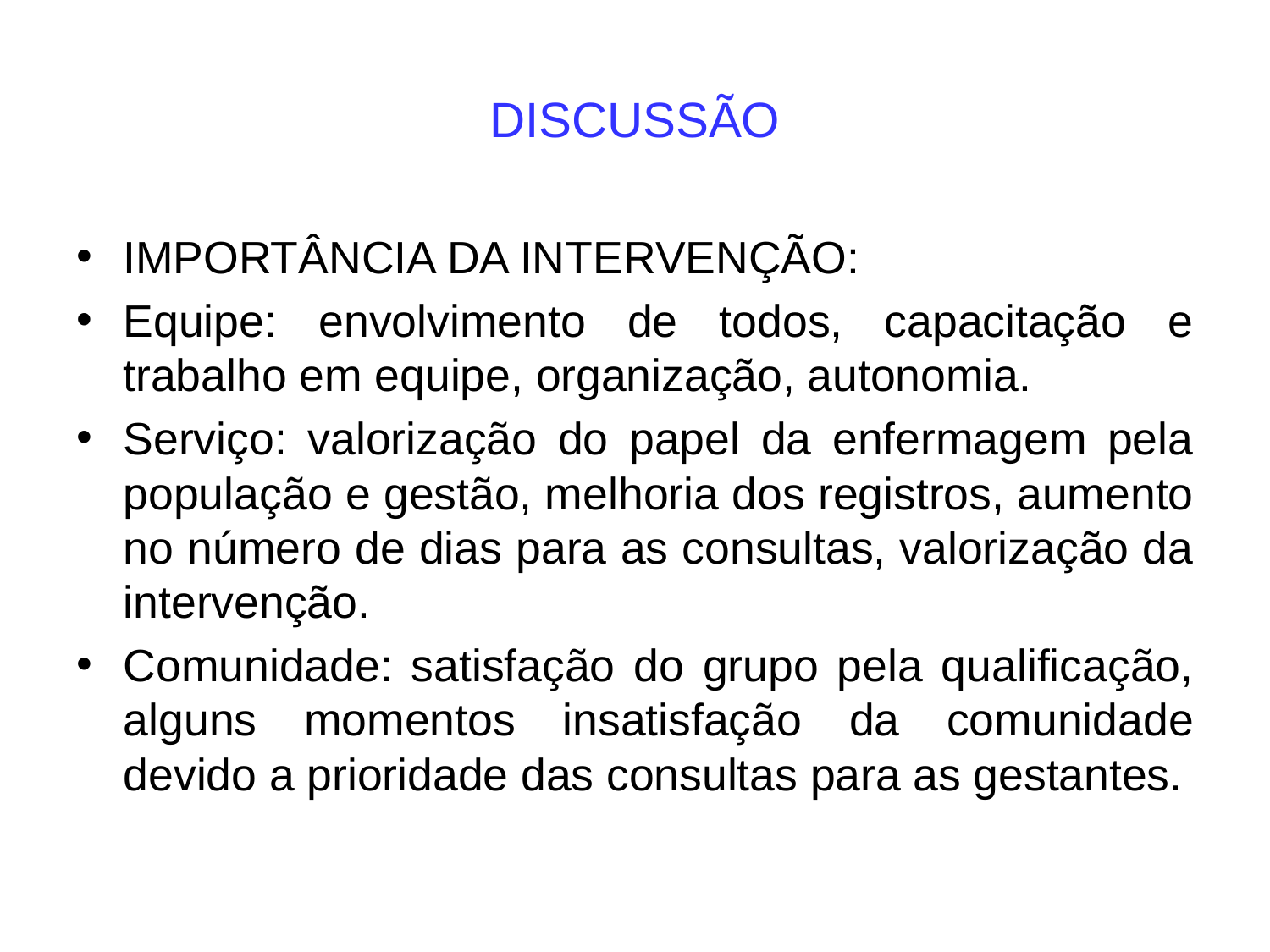

# DISCUSSÃO
IMPORTÂNCIA DA INTERVENÇÃO:
Equipe: envolvimento de todos, capacitação e trabalho em equipe, organização, autonomia.
Serviço: valorização do papel da enfermagem pela população e gestão, melhoria dos registros, aumento no número de dias para as consultas, valorização da intervenção.
Comunidade: satisfação do grupo pela qualificação, alguns momentos insatisfação da comunidade devido a prioridade das consultas para as gestantes.